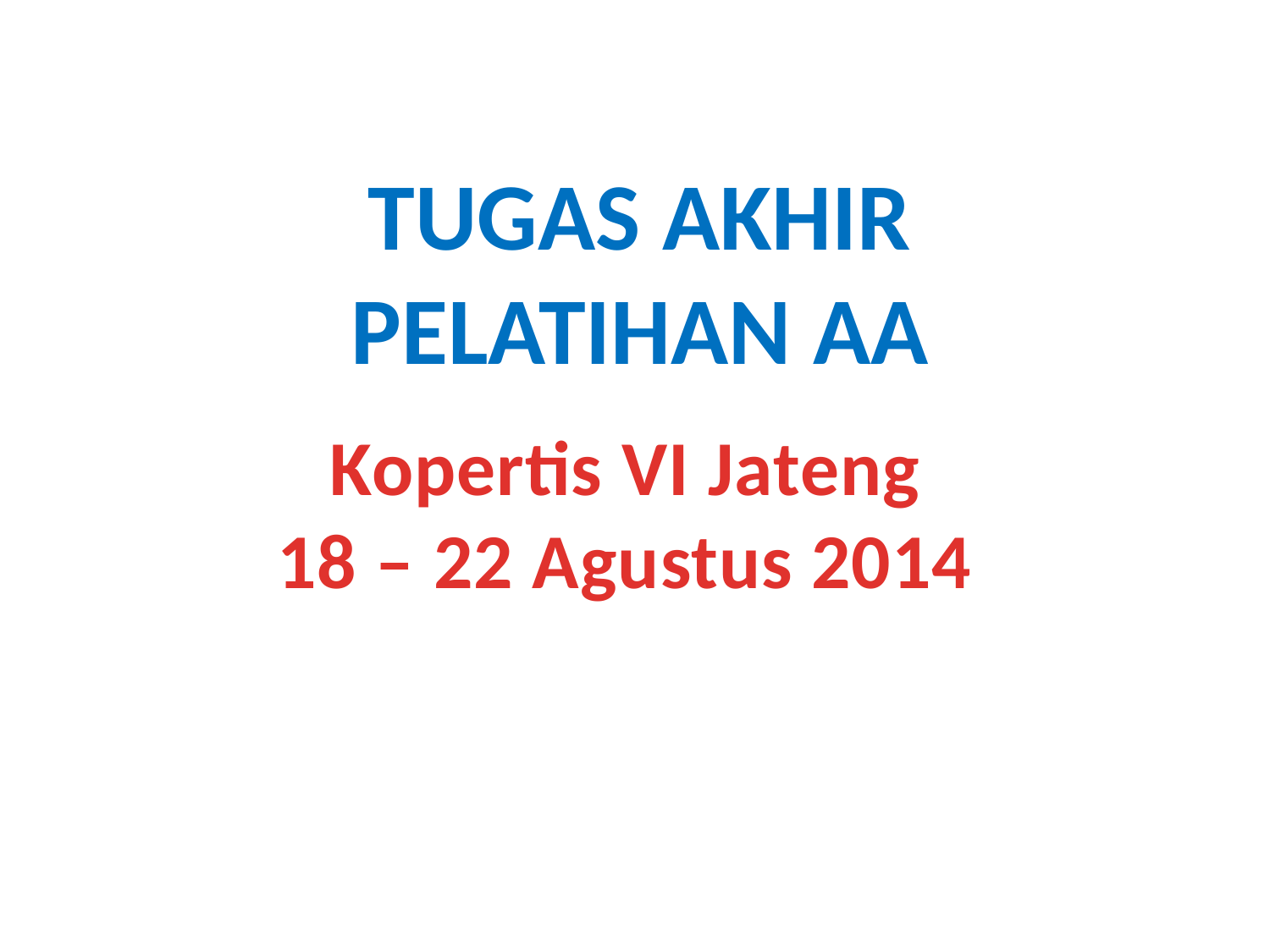

TUGAS AKHIR PELATIHAN AA
Kopertis VI Jateng
18 – 22 Agustus 2014